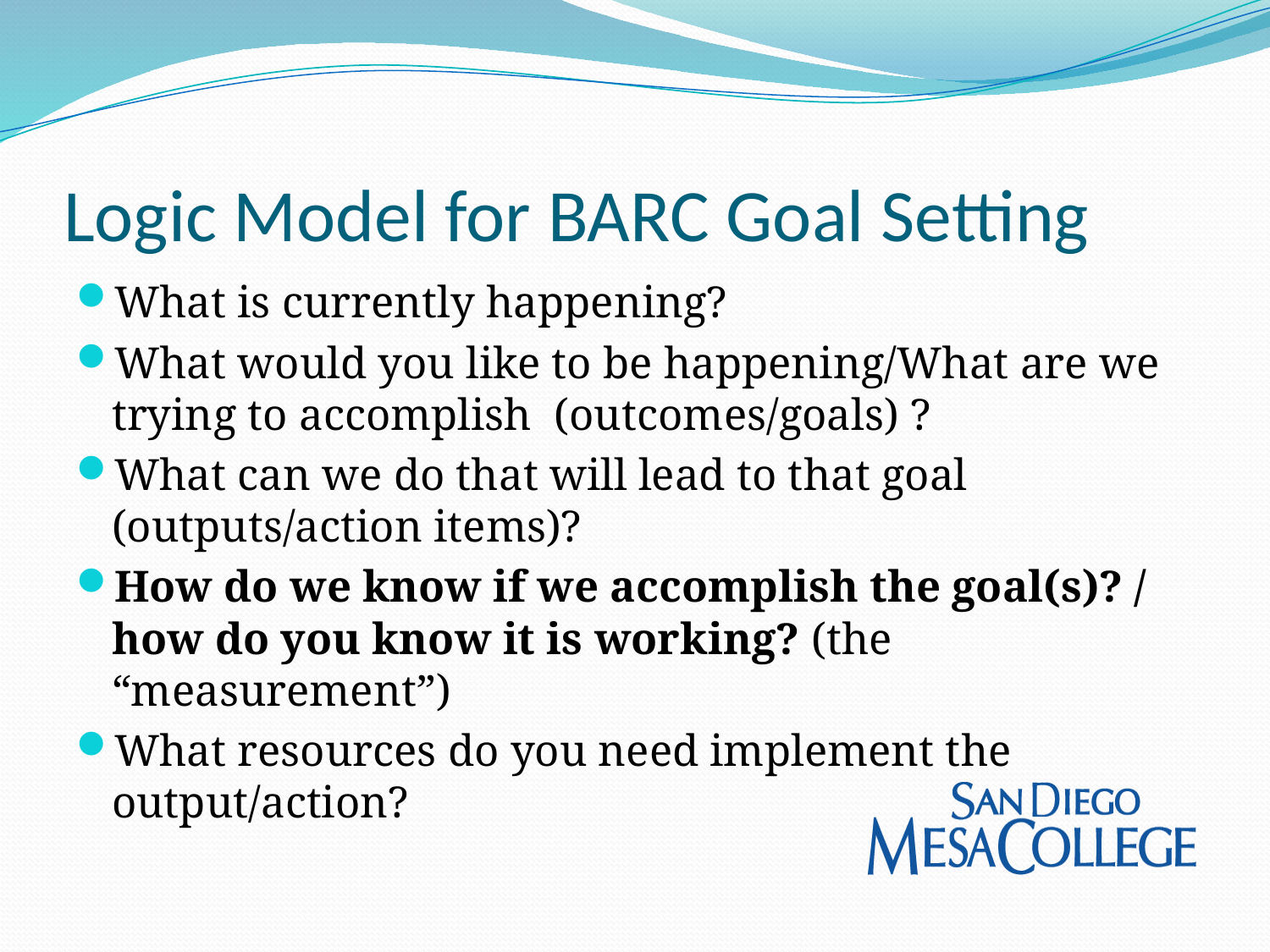

# Logic Model for BARC Goal Setting
What is currently happening?
What would you like to be happening/What are we trying to accomplish  (outcomes/goals) ?
What can we do that will lead to that goal (outputs/action items)?
How do we know if we accomplish the goal(s)? / how do you know it is working? (the “measurement”)
What resources do you need implement the output/action?